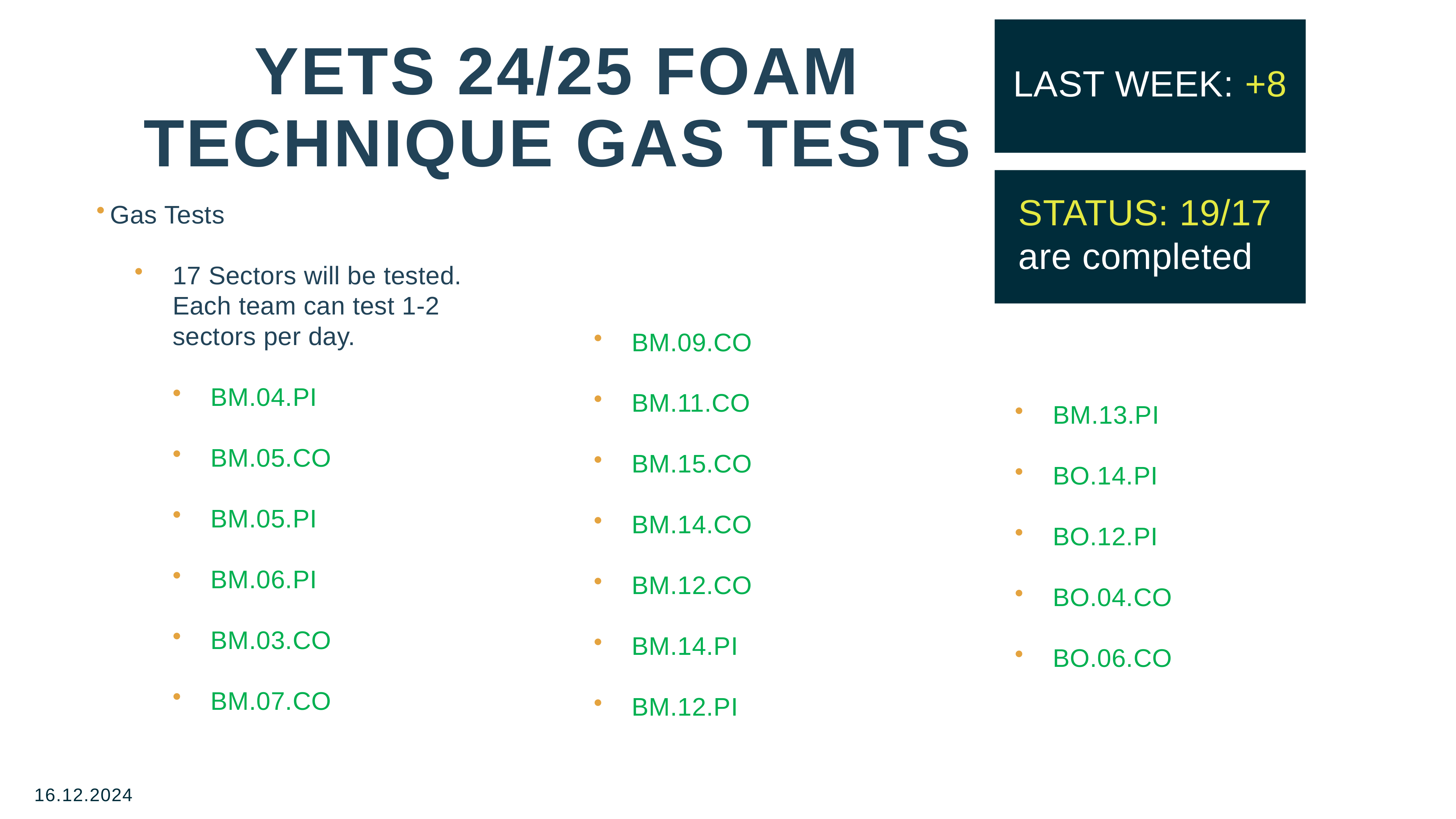

LAST WEEK: +8
# YETS 24/25 Foam Technıque gas tests

STATUS: 19/17
are completed
Gas Tests
17 Sectors will be tested. Each team can test 1-2 sectors per day.
BM.04.PI
BM.05.CO
BM.05.PI
BM.06.PI
BM.03.CO
BM.07.CO

BM.09.CO
BM.11.CO
BM.15.CO
BM.14.CO
BM.12.CO
BM.14.PI
BM.12.PI
BM.13.CO

BM.13.PI
BO.14.PI
BO.12.PI
BO.04.CO
BO.06.CO

8
16.12.2024